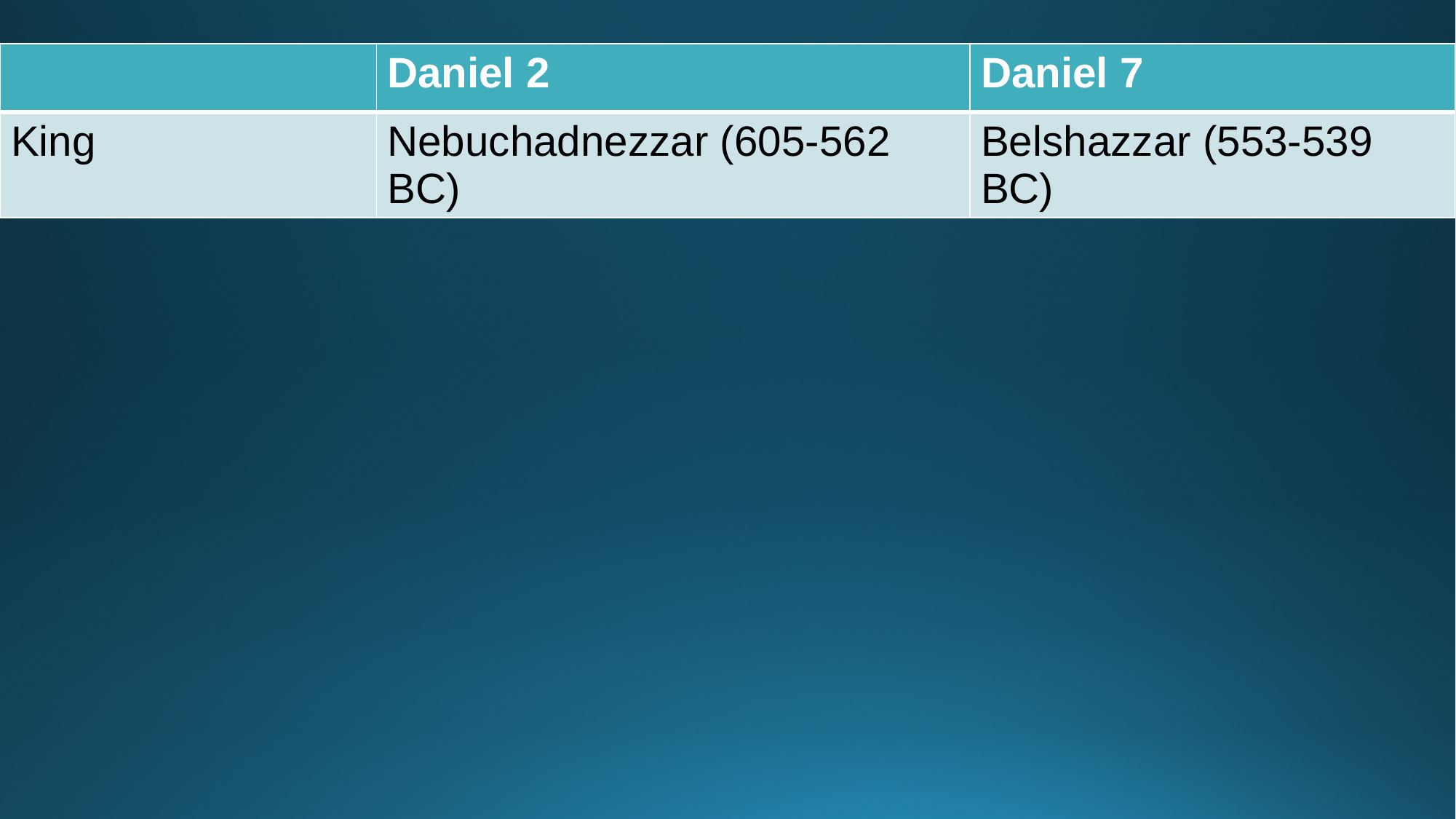

#
|  | Daniel 2 | Daniel 7 |
| --- | --- | --- |
| King | Nebuchadnezzar (605-562 BC) | Belshazzar (553-539 BC) |